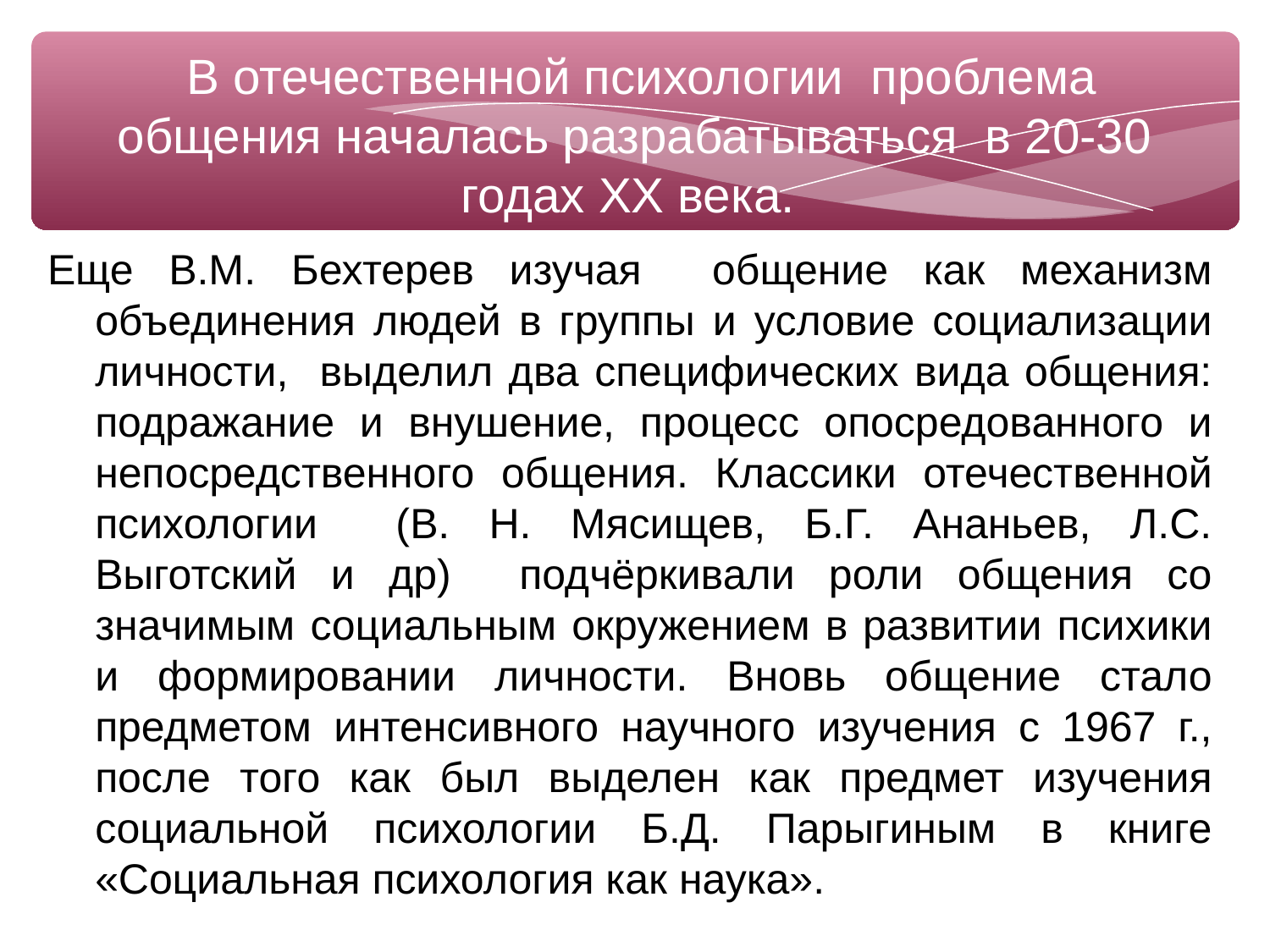

В отечественной психологии  проблема общения началась разрабатываться  в 20-30 годах ХХ века.
Еще В.М. Бехтерев изучая  общение как механизм объединения людей в группы и условие социализации личности,  выделил два специфических вида общения: подражание и внушение, процесс опосредованного и непосредственного общения. Классики отечественной психологии  (В. Н. Мясищев, Б.Г. Ананьев, Л.С. Выготский и др)  подчёркивали роли общения со значимым социальным окружением в развитии психики и формировании личности. Вновь общение стало предметом интенсивного научного изучения с 1967 г., после того как был выделен как предмет изучения социальной психологии Б.Д. Парыгиным в книге «Социальная психология как наука».